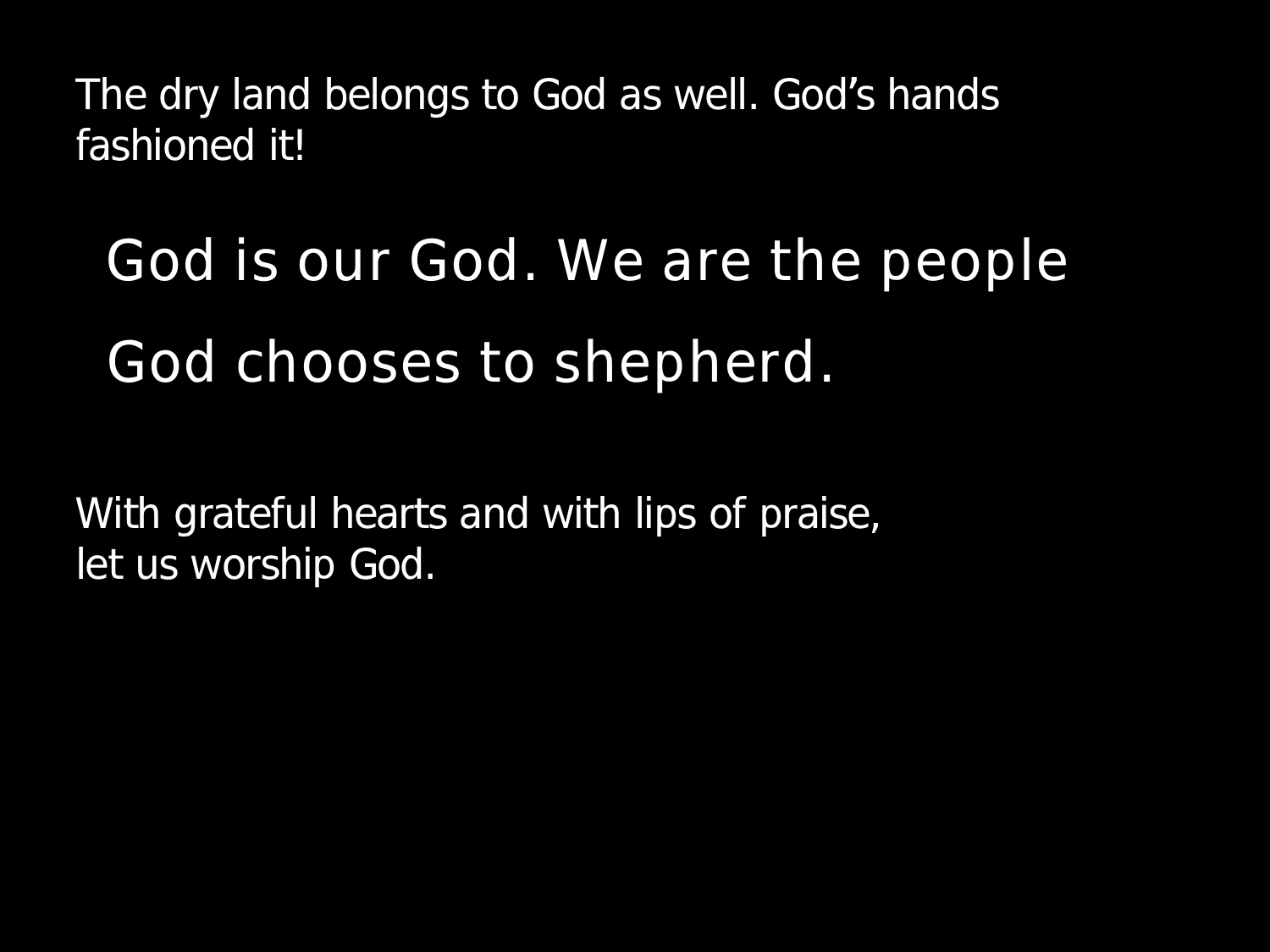

The dry land belongs to God as well. God’s hands fashioned it!
God is our God. We are the people God chooses to shepherd.

With grateful hearts and with lips of praise,
let us worship God.